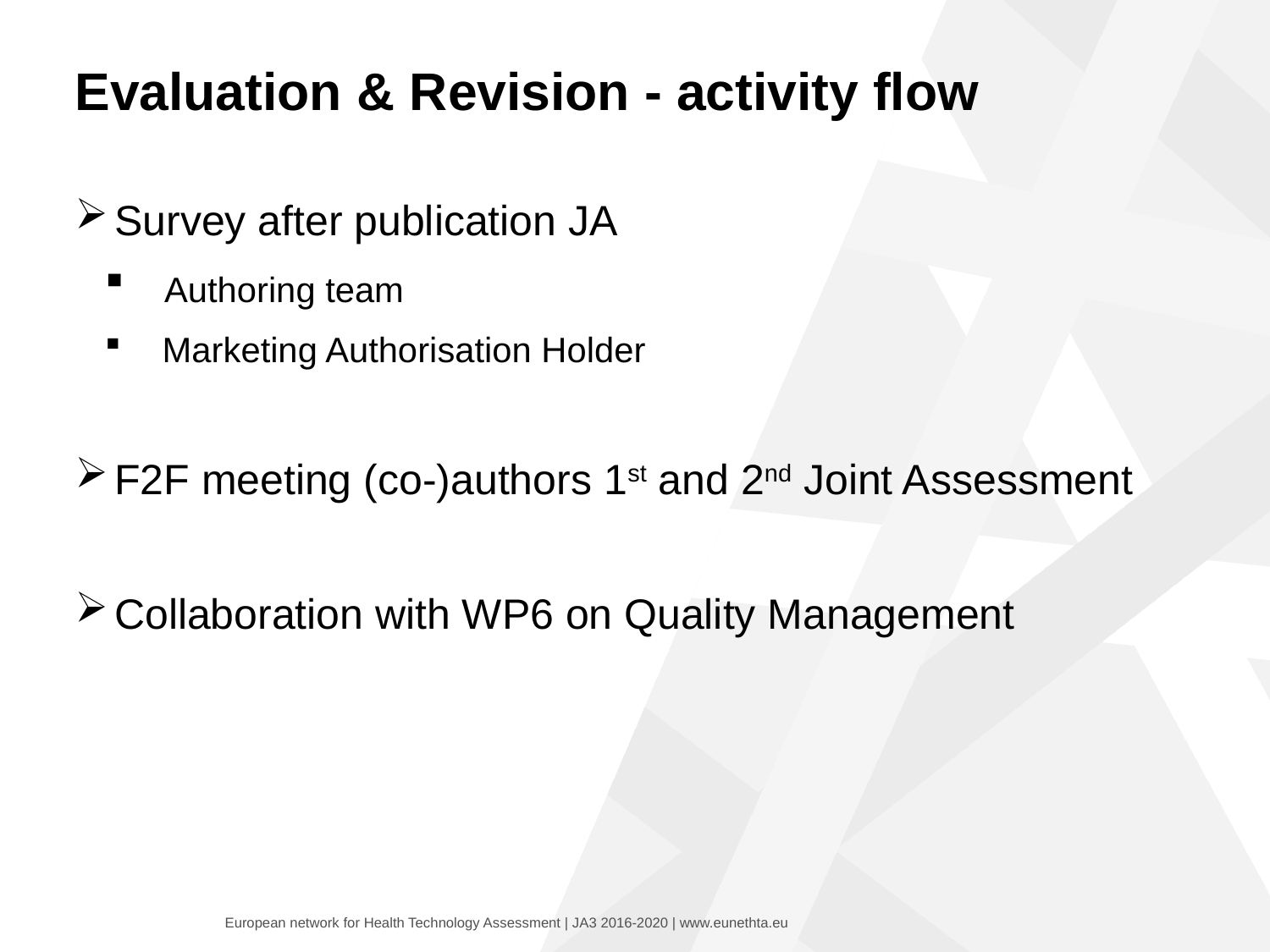

# Evaluation & Revision - activity flow
Survey after publication JA
 Authoring team
 Marketing Authorisation Holder

F2F meeting (co-)authors 1st and 2nd Joint Assessment

Collaboration with WP6 on Quality Management

33